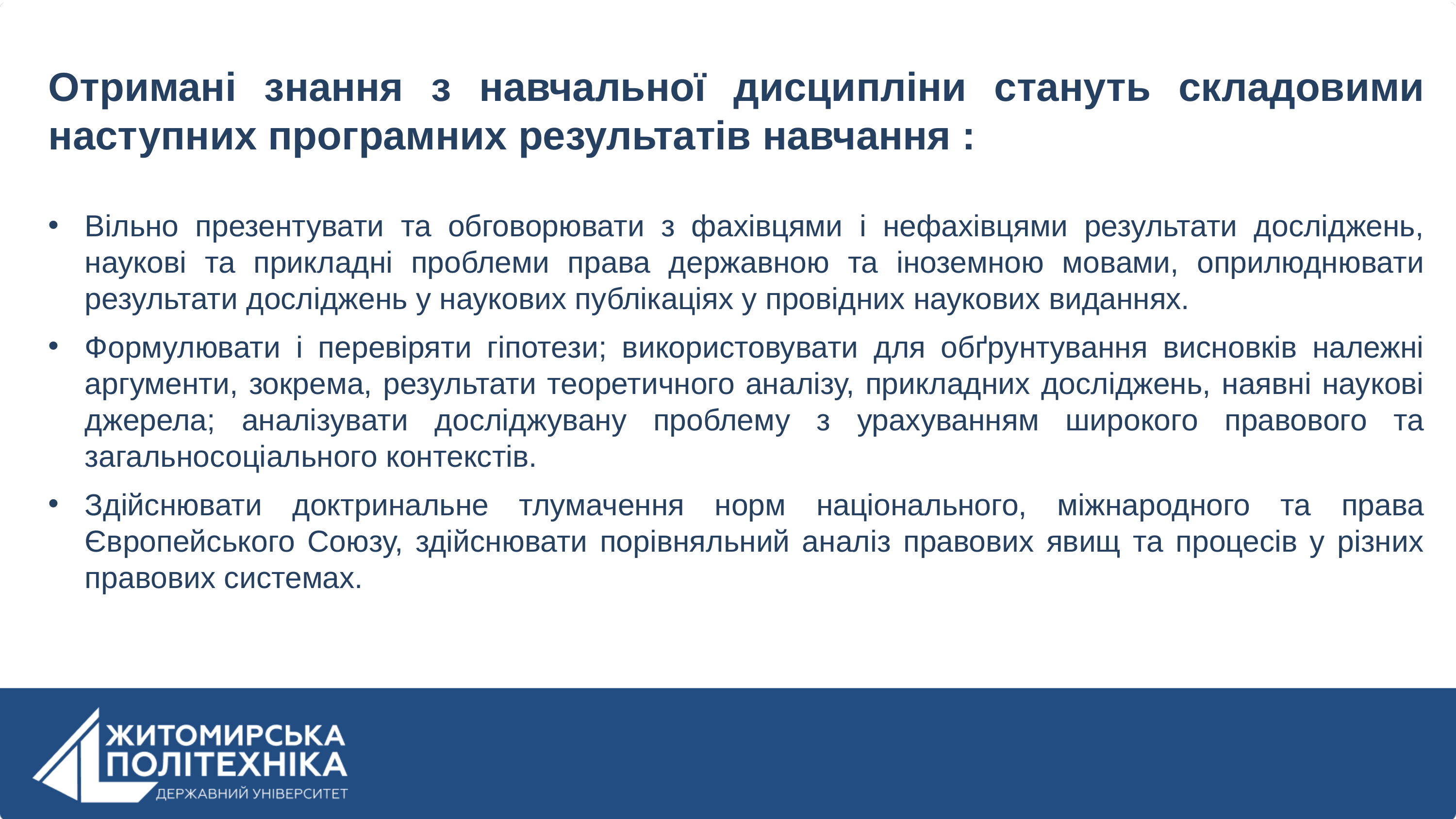

Отримані знання з навчальної дисципліни стануть складовими наступних програмних результатів навчання :

Вільно презентувати та обговорювати з фахівцями і нефахівцями результати досліджень, наукові та прикладні проблеми права державною та іноземною мовами, оприлюднювати результати досліджень у наукових публікаціях у провідних наукових виданнях.
Формулювати і перевіряти гіпотези; використовувати для обґрунтування висновків належні аргументи, зокрема, результати теоретичного аналізу, прикладних досліджень, наявні наукові джерела; аналізувати досліджувану проблему з урахуванням широкого правового та загальносоціального контекстів.
Здійснювати доктринальне тлумачення норм національного, міжнародного та права Європейського Союзу, здійснювати порівняльний аналіз правових явищ та процесів у різних правових системах.